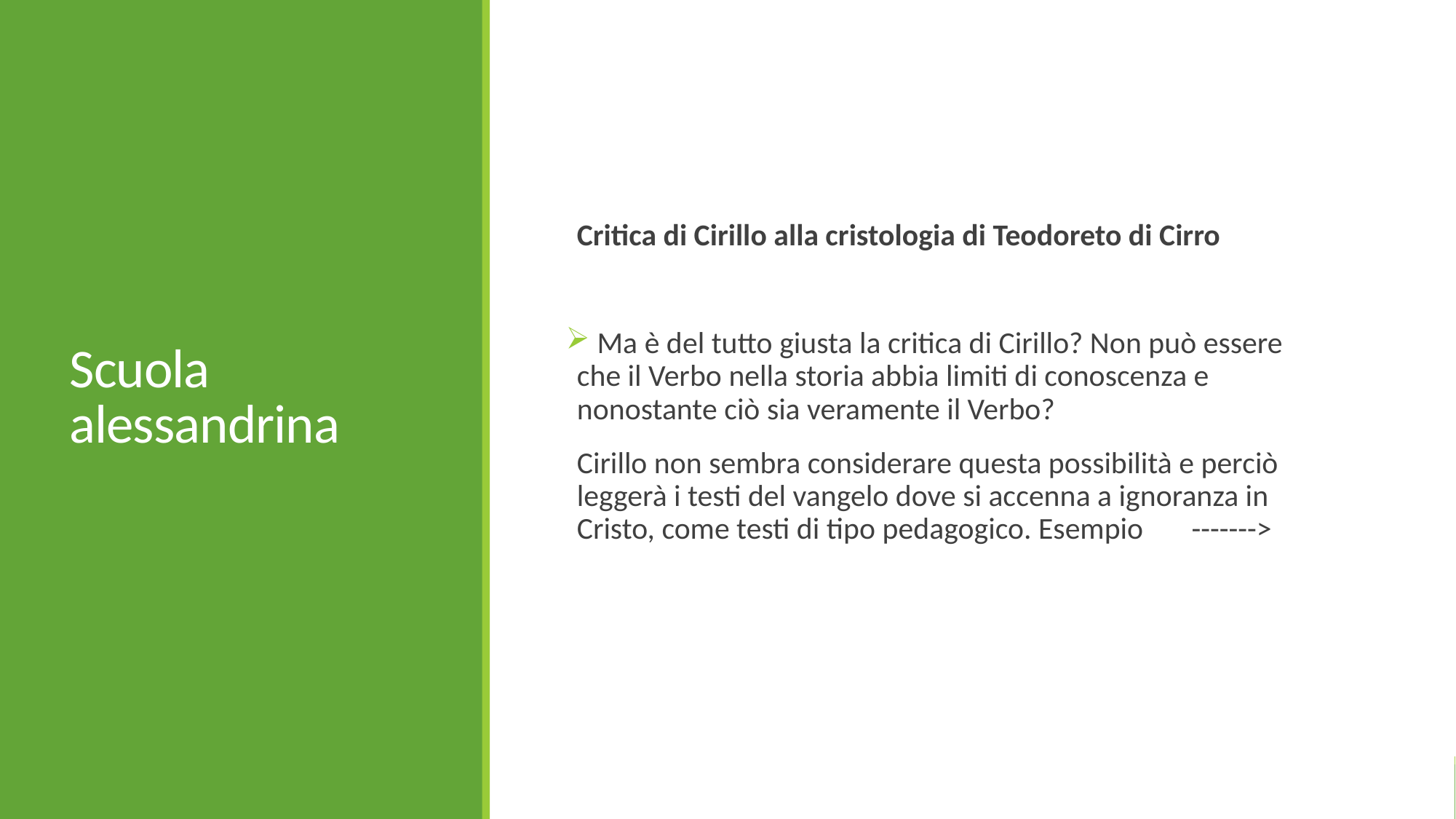

# Scuola alessandrina
Critica di Cirillo alla cristologia di Teodoreto di Cirro

 Ma è del tutto giusta la critica di Cirillo? Non può essere che il Verbo nella storia abbia limiti di conoscenza e nonostante ciò sia veramente il Verbo?
Cirillo non sembra considerare questa possibilità e perciò leggerà i testi del vangelo dove si accenna a ignoranza in Cristo, come testi di tipo pedagogico. Esempio       ------->